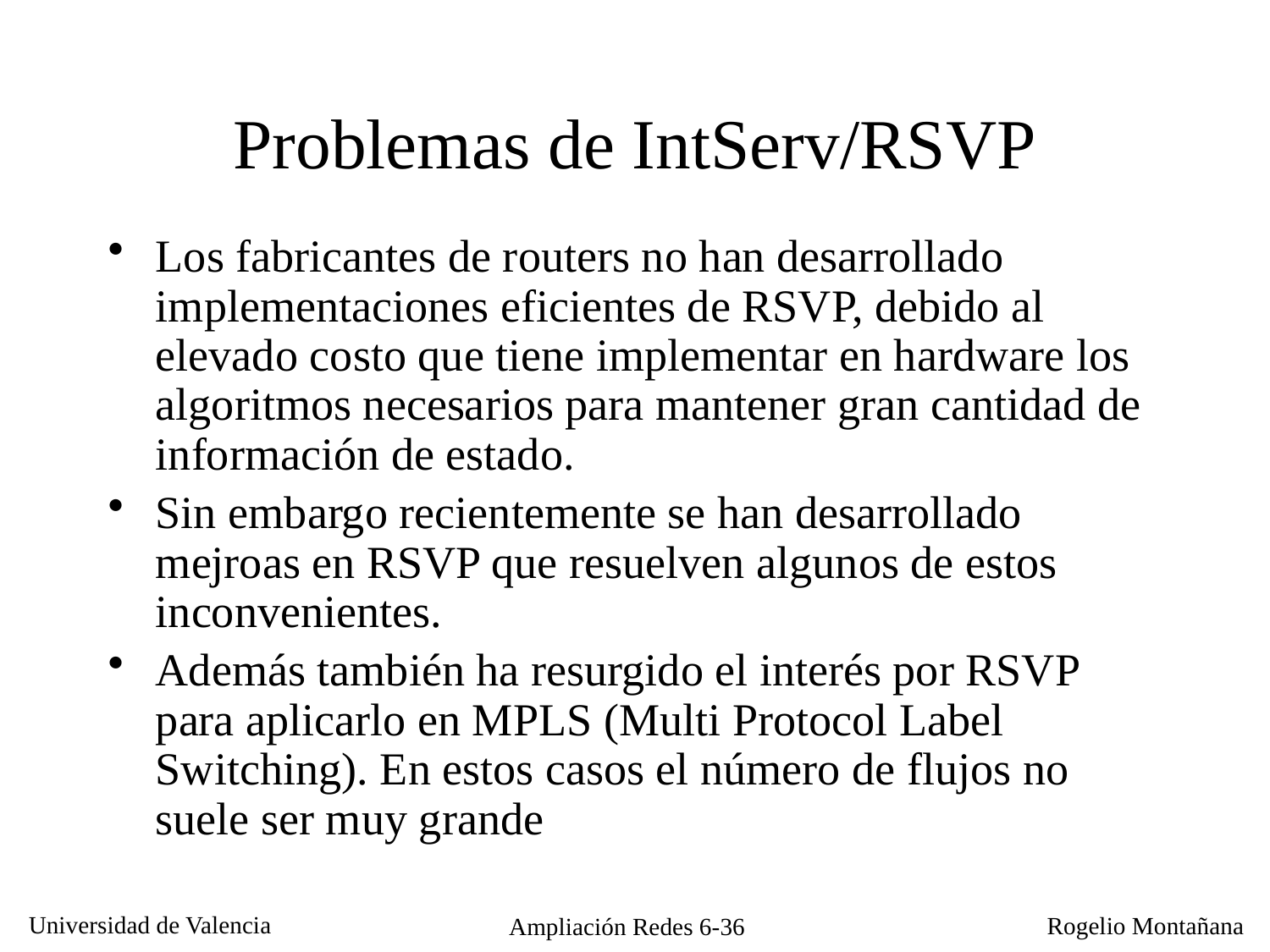

# Problemas de IntServ/RSVP
Los fabricantes de routers no han desarrollado implementaciones eficientes de RSVP, debido al elevado costo que tiene implementar en hardware los algoritmos necesarios para mantener gran cantidad de información de estado.
Sin embargo recientemente se han desarrollado mejroas en RSVP que resuelven algunos de estos inconvenientes.
Además también ha resurgido el interés por RSVP para aplicarlo en MPLS (Multi Protocol Label Switching). En estos casos el número de flujos no suele ser muy grande
Ampliación Redes 6-36